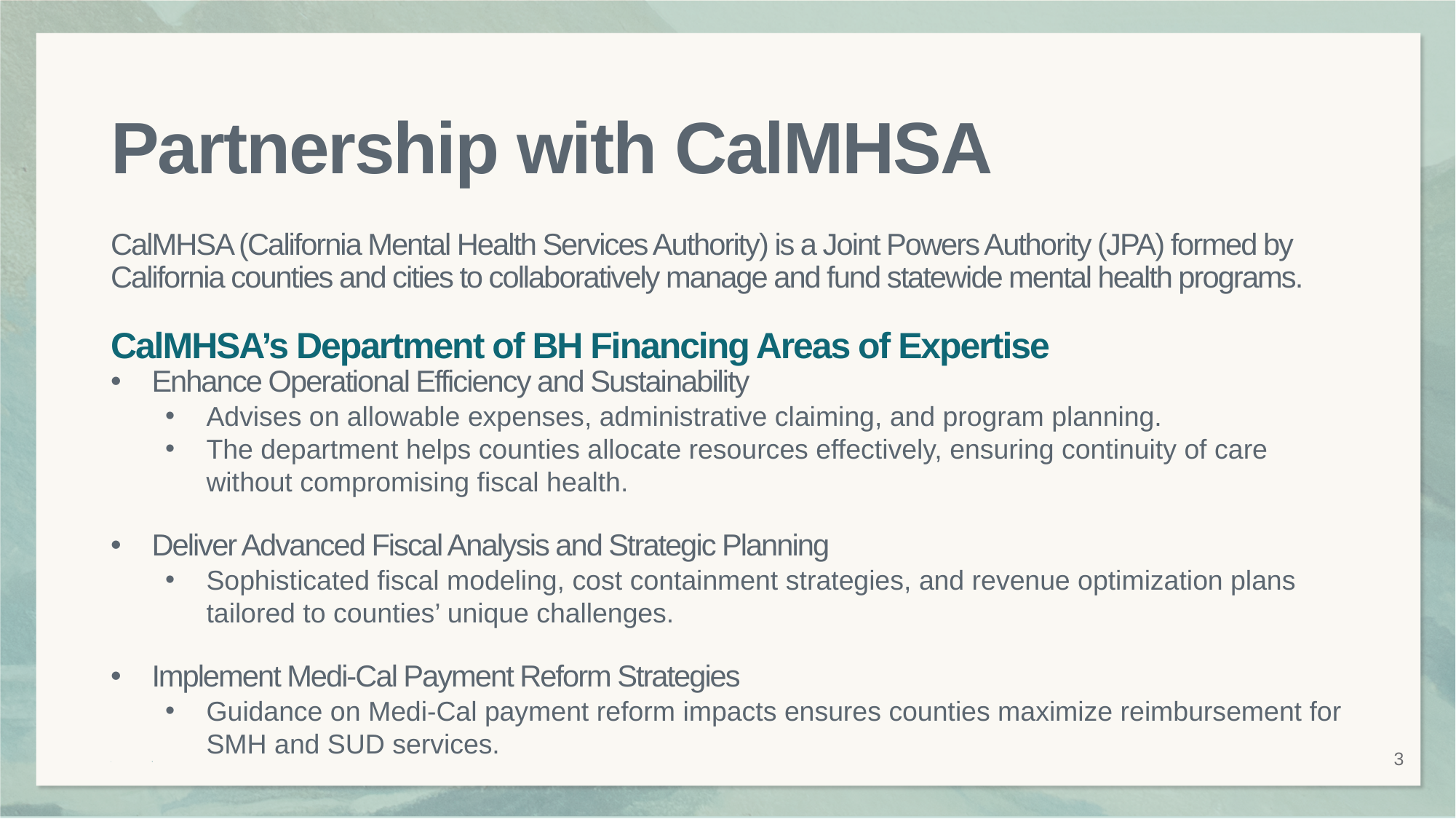

Partnership with CalMHSA
CalMHSA (California Mental Health Services Authority) is a Joint Powers Authority (JPA) formed by California counties and cities to collaboratively manage and fund statewide mental health programs.

CalMHSA’s Department of BH Financing Areas of Expertise
Enhance Operational Efficiency and Sustainability
Advises on allowable expenses, administrative claiming, and program planning.
The department helps counties allocate resources effectively, ensuring continuity of care without compromising fiscal health.

Deliver Advanced Fiscal Analysis and Strategic Planning
Sophisticated fiscal modeling, cost containment strategies, and revenue optimization plans tailored to counties’ unique challenges.

Implement Medi-Cal Payment Reform Strategies
Guidance on Medi-Cal payment reform impacts ensures counties maximize reimbursement for SMH and SUD services.

T
3